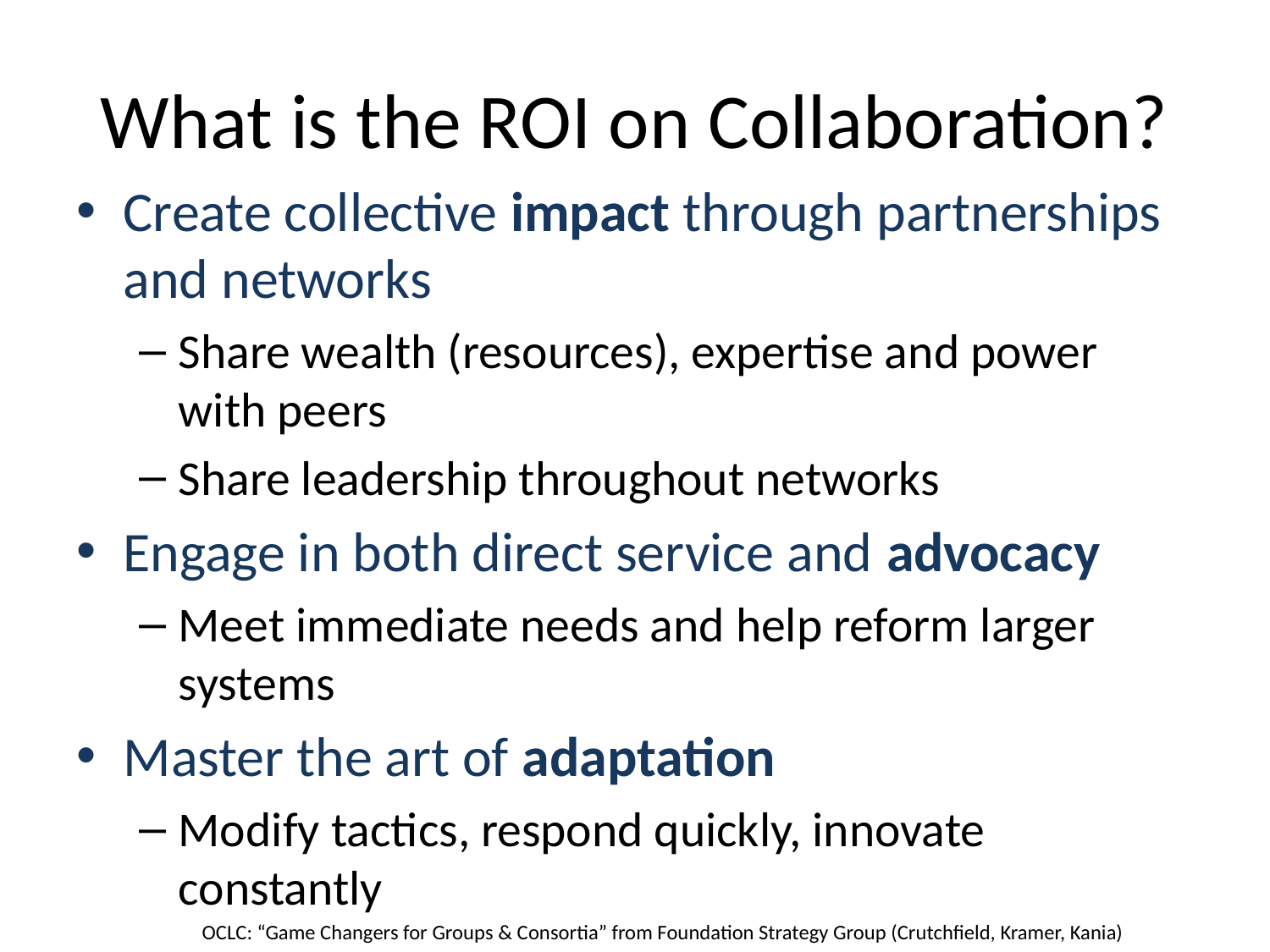

# What is the ROI on Collaboration?
Create collective impact through partnerships and networks
Share wealth (resources), expertise and power with peers
Share leadership throughout networks
Engage in both direct service and advocacy
Meet immediate needs and help reform larger systems
Master the art of adaptation
Modify tactics, respond quickly, innovate constantly
OCLC: “Game Changers for Groups & Consortia” from Foundation Strategy Group (Crutchfield, Kramer, Kania)